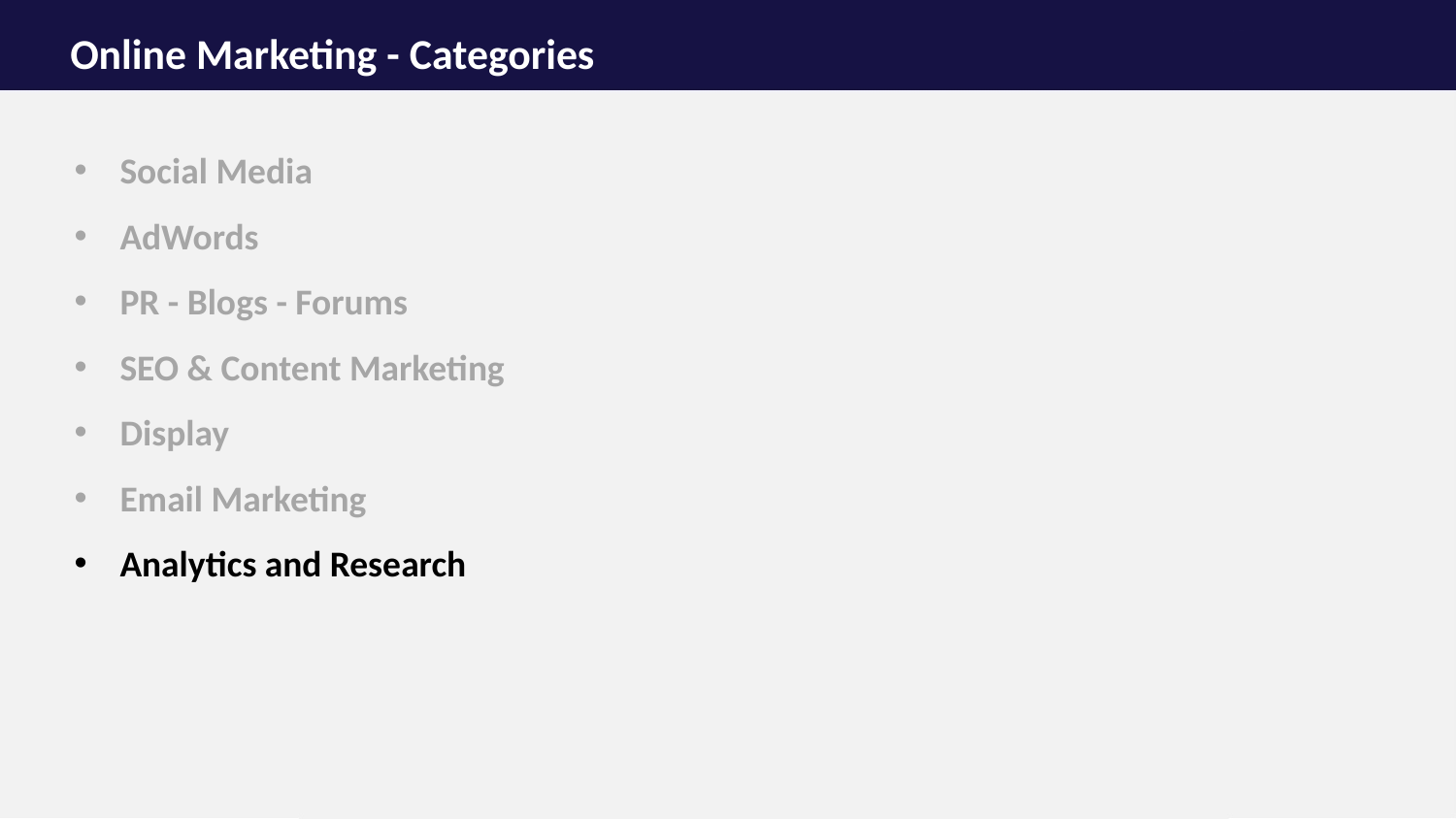

# Online Marketing - Categories
Social Media
AdWords
PR - Blogs - Forums
SEO & Content Marketing
Display
Email Marketing
Analytics and Research